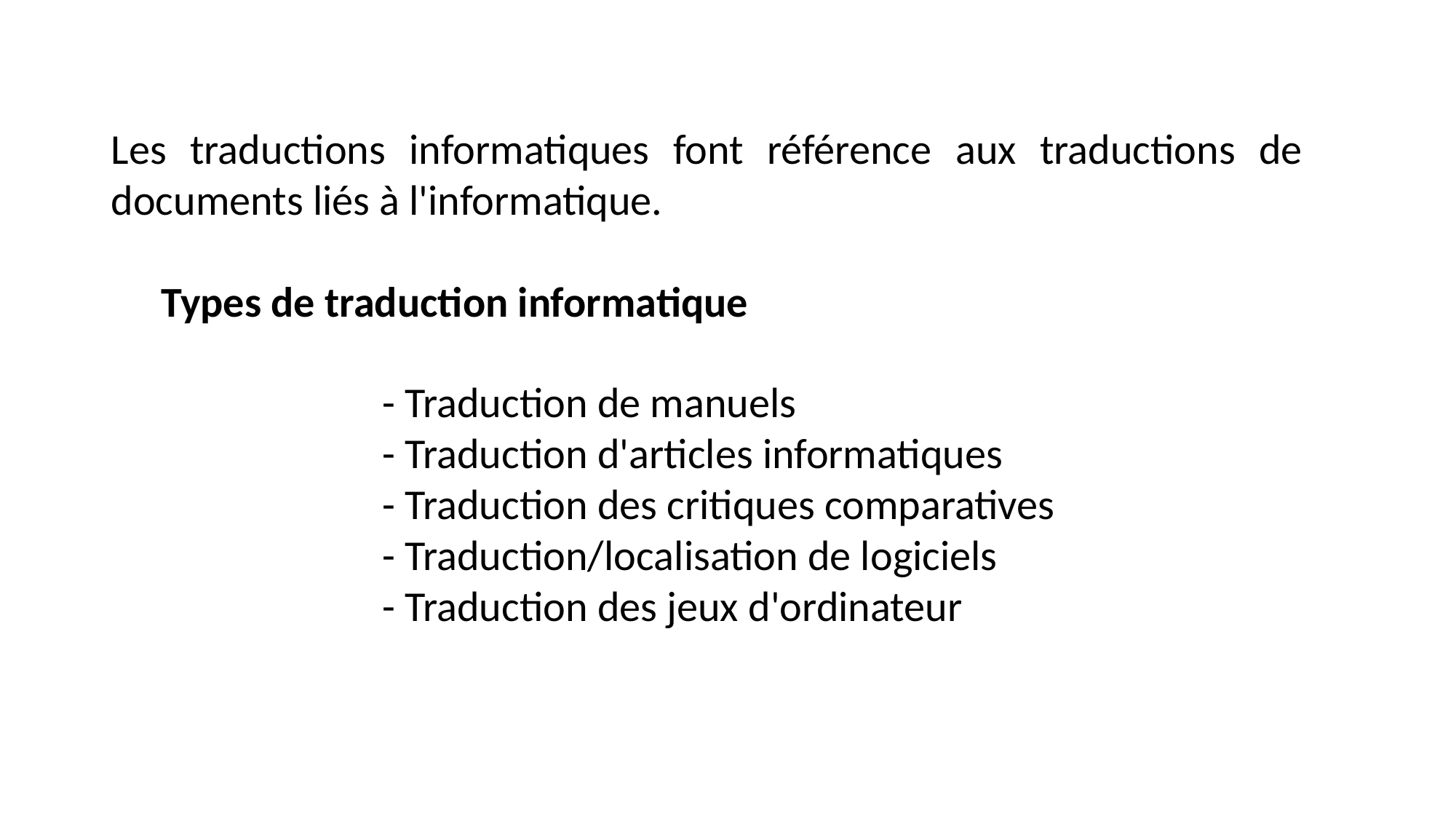

Les traductions informatiques font référence aux traductions de documents liés à l'informatique.
 Types de traduction informatique
- Traduction de manuels
- Traduction d'articles informatiques
- Traduction des critiques comparatives
- Traduction/localisation de logiciels
- Traduction des jeux d'ordinateur